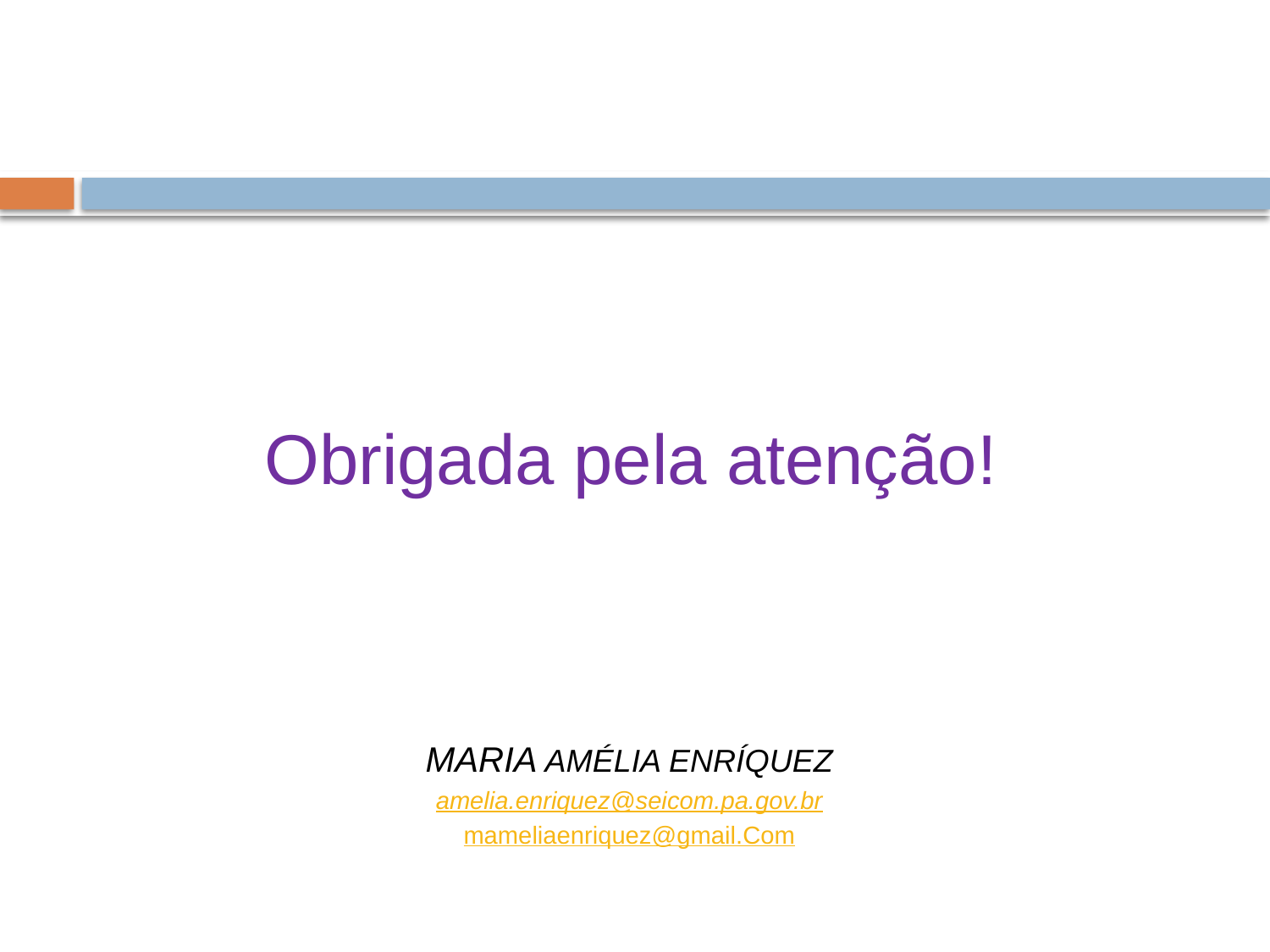

# Obrigada pela atenção!

MARIA AMÉLIA ENRÍQUEZ
amelia.enriquez@seicom.pa.gov.br
mameliaenriquez@gmail.Com